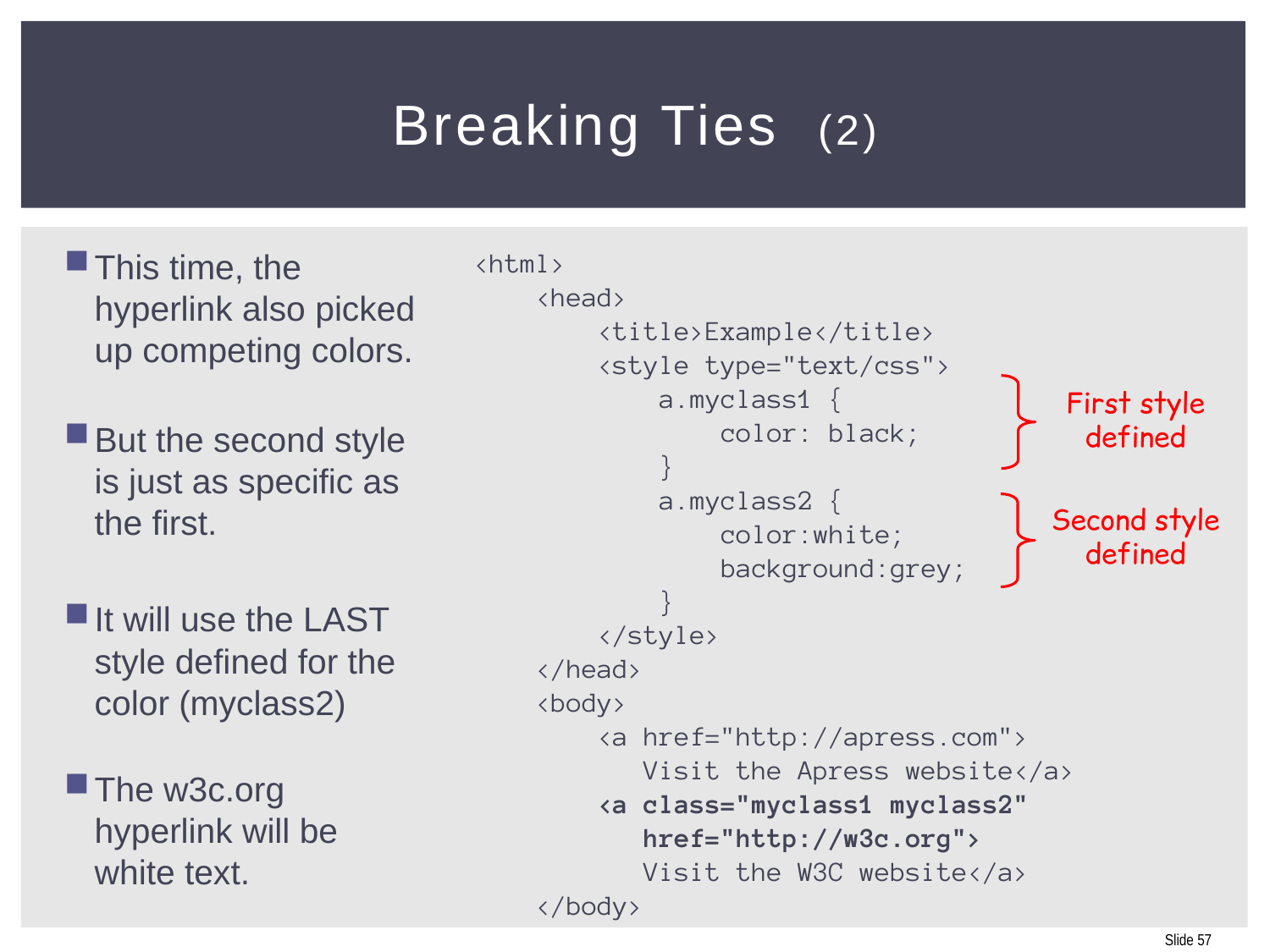

# Breaking Ties  (2)
This time, the hyperlink also picked up competing colors.
But the second style is just as specific as the first.

It will use the LAST style defined for the color (myclass2)

The w3c.org hyperlink will be white text.
<html>
    <head>
        <title>Example</title>
        <style type="text/css">
            a.myclass1 {
                color: black;
            }
            a.myclass2 {
                color:white;
                background:grey;
            }
        </style>
    </head>
    <body>
        <a href="http://apress.com">
           Visit the Apress website</a>
        <a class="myclass1 myclass2"
           href="http://w3c.org">
           Visit the W3C website</a>
    </body>

First style defined

Second style defined